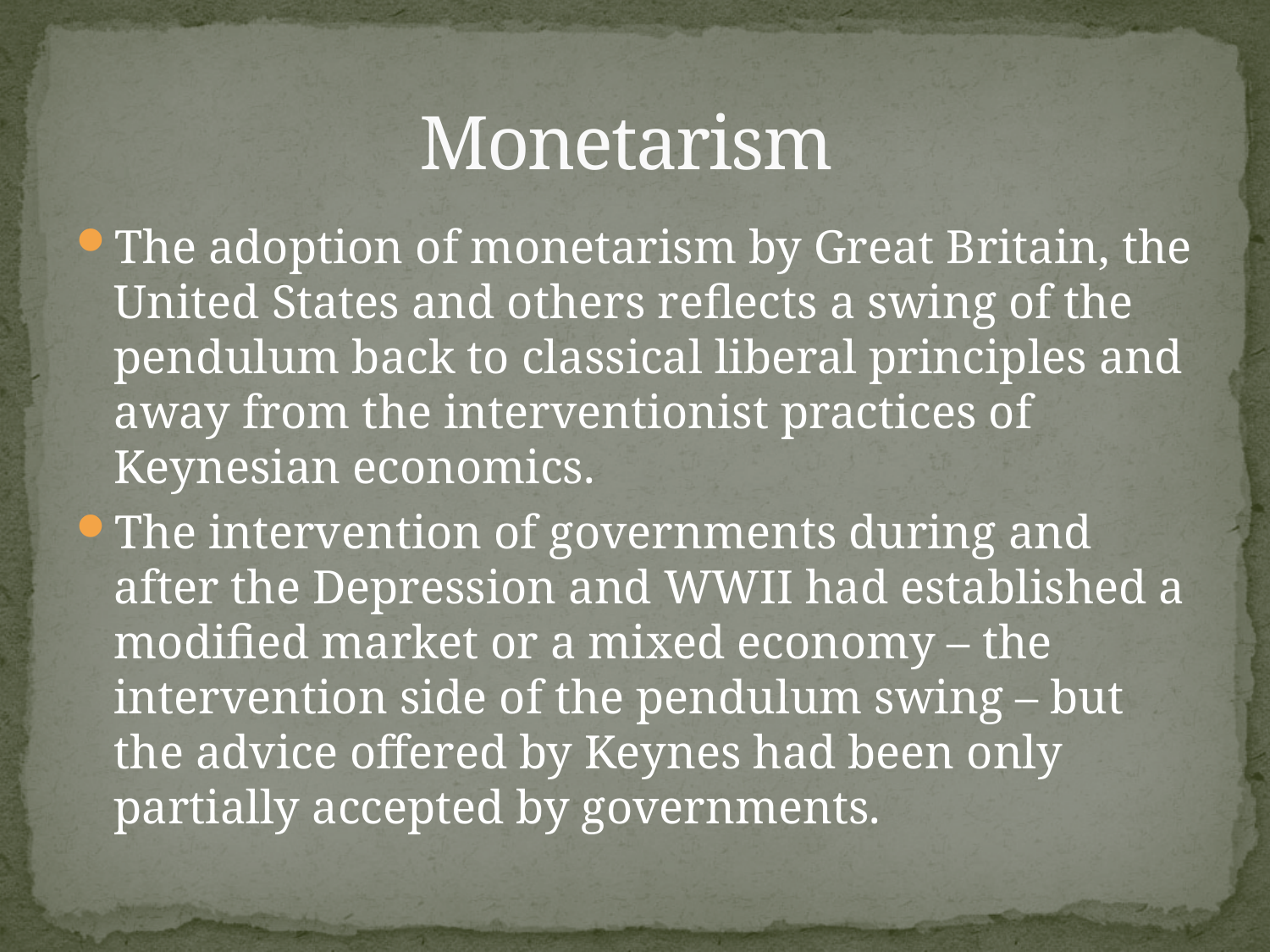

# Monetarism
The adoption of monetarism by Great Britain, the United States and others reflects a swing of the pendulum back to classical liberal principles and away from the interventionist practices of Keynesian economics.
The intervention of governments during and after the Depression and WWII had established a modified market or a mixed economy – the intervention side of the pendulum swing – but the advice offered by Keynes had been only partially accepted by governments.